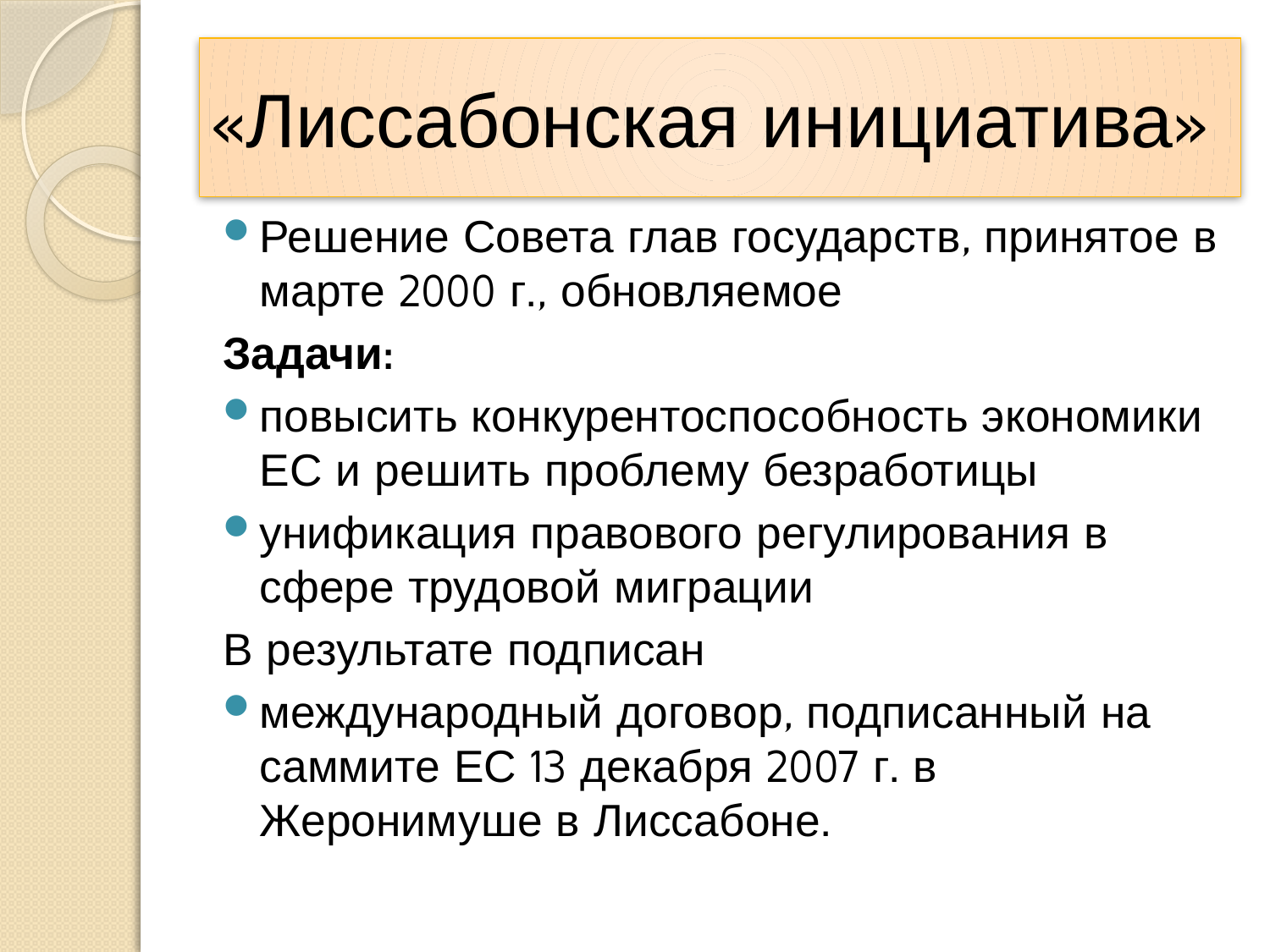

# «Лиссабонская инициатива»
Решение Совета глав государств, принятое в марте 2000 г., обновляемое
Задачи:
повысить конкурентоспособность экономики ЕС и решить проблему безработицы
унификация правового регулирования в сфере трудовой миграции
В результате подписан
международный договор, подписанный на саммите ЕС 13 декабря 2007 г. в Жеронимуше в Лиссабоне.